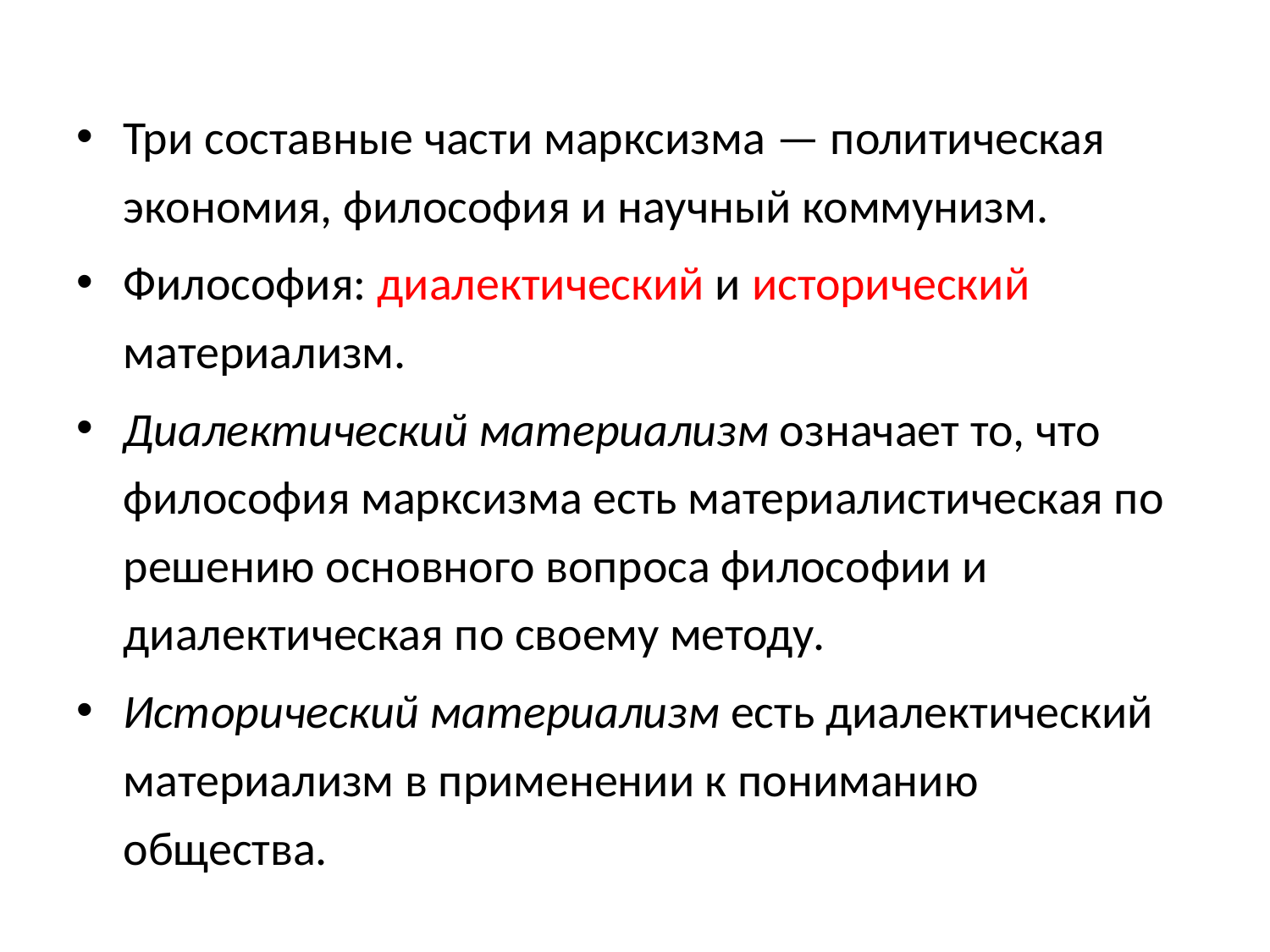

Три составные части марксизма — политическая экономия, философия и научный коммунизм.
Философия: диалектический и исторический материализм.
Диалектический материализм означает то, что философия марксизма есть материалистическая по решению основного вопроса философии и диалектическая по своему методу.
Исторический материализм есть диалектический материализм в применении к пониманию общества.